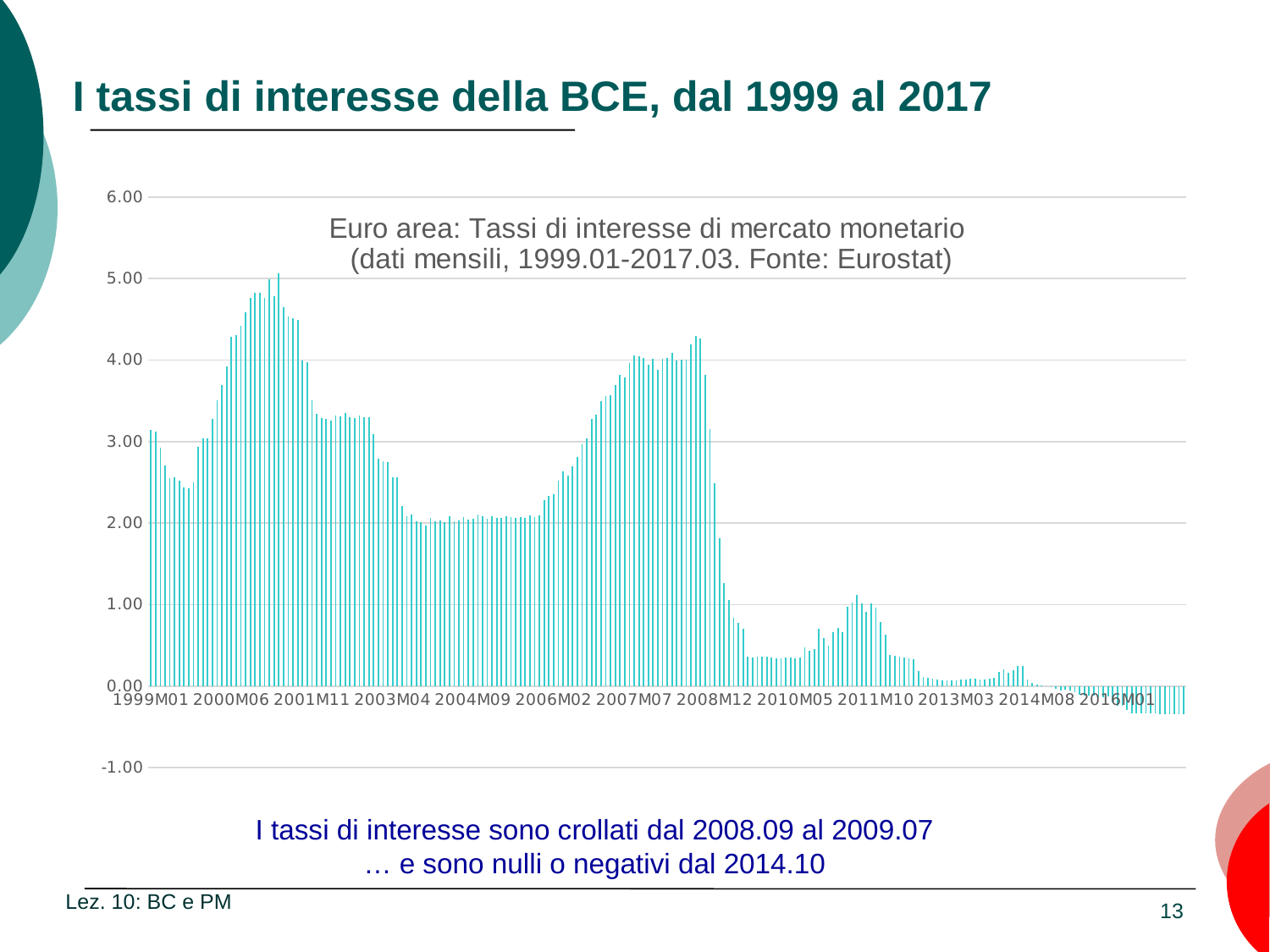

# I tassi di interesse della BCE, dal 1999 al 2017

### Chart: Euro area: Tassi di interesse di mercato monetario
(dati mensili, 1999.01-2017.03. Fonte: Eurostat)

| Category | Euro area |
|---|---|
| 1999M01 | 3.14 |
| 1999M02 | 3.12 |
| 1999M03 | 2.93 |
| 1999M04 | 2.71 |
| 1999M05 | 2.55 |
| 1999M06 | 2.56 |
| 1999M07 | 2.52 |
| 1999M08 | 2.44 |
| 1999M09 | 2.43 |
| 1999M10 | 2.5 |
| 1999M11 | 2.94 |
| 1999M12 | 3.04 |
| 2000M01 | 3.04 |
| 2000M02 | 3.28 |
| 2000M03 | 3.51 |
| 2000M04 | 3.69 |
| 2000M05 | 3.92 |
| 2000M06 | 4.29 |
| 2000M07 | 4.31 |
| 2000M08 | 4.42 |
| 2000M09 | 4.59 |
| 2000M10 | 4.76 |
| 2000M11 | 4.83 |
| 2000M12 | 4.83 |
| 2001M01 | 4.76 |
| 2001M02 | 4.99 |
| 2001M03 | 4.78 |
| 2001M04 | 5.06 |
| 2001M05 | 4.65 |
| 2001M06 | 4.54 |
| 2001M07 | 4.51 |
| 2001M08 | 4.49 |
| 2001M09 | 3.99 |
| 2001M10 | 3.97 |
| 2001M11 | 3.51 |
| 2001M12 | 3.34 |
| 2002M01 | 3.29 |
| 2002M02 | 3.28 |
| 2002M03 | 3.26 |
| 2002M04 | 3.32 |
| 2002M05 | 3.31 |
| 2002M06 | 3.35 |
| 2002M07 | 3.3 |
| 2002M08 | 3.29 |
| 2002M09 | 3.32 |
| 2002M10 | 3.3 |
| 2002M11 | 3.3 |
| 2002M12 | 3.09 |
| 2003M01 | 2.79 |
| 2003M02 | 2.76 |
| 2003M03 | 2.75 |
| 2003M04 | 2.56 |
| 2003M05 | 2.56 |
| 2003M06 | 2.21 |
| 2003M07 | 2.08 |
| 2003M08 | 2.1 |
| 2003M09 | 2.02 |
| 2003M10 | 2.01 |
| 2003M11 | 1.97 |
| 2003M12 | 2.06 |
| 2004M01 | 2.02 |
| 2004M02 | 2.03 |
| 2004M03 | 2.01 |
| 2004M04 | 2.08 |
| 2004M05 | 2.02 |
| 2004M06 | 2.03 |
| 2004M07 | 2.07 |
| 2004M08 | 2.04 |
| 2004M09 | 2.05 |
| 2004M10 | 2.11 |
| 2004M11 | 2.08 |
| 2004M12 | 2.05 |
| 2005M01 | 2.08 |
| 2005M02 | 2.06 |
| 2005M03 | 2.06 |
| 2005M04 | 2.08 |
| 2005M05 | 2.07 |
| 2005M06 | 2.06 |
| 2005M07 | 2.07 |
| 2005M08 | 2.06 |
| 2005M09 | 2.09 |
| 2005M10 | 2.07 |
| 2005M11 | 2.09 |
| 2005M12 | 2.28 |
| 2006M01 | 2.33 |
| 2006M02 | 2.35 |
| 2006M03 | 2.52 |
| 2006M04 | 2.63 |
| 2006M05 | 2.58 |
| 2006M06 | 2.7 |
| 2006M07 | 2.81 |
| 2006M08 | 2.97 |
| 2006M09 | 3.04 |
| 2006M10 | 3.28 |
| 2006M11 | 3.33 |
| 2006M12 | 3.5 |
| 2007M01 | 3.56 |
| 2007M02 | 3.57 |
| 2007M03 | 3.69 |
| 2007M04 | 3.82 |
| 2007M05 | 3.79 |
| 2007M06 | 3.96 |
| 2007M07 | 4.06 |
| 2007M08 | 4.05 |
| 2007M09 | 4.03 |
| 2007M10 | 3.94 |
| 2007M11 | 4.02 |
| 2007M12 | 3.88 |
| 2008M01 | 4.02 |
| 2008M02 | 4.03 |
| 2008M03 | 4.09 |
| 2008M04 | 3.99 |
| 2008M05 | 4.01 |
| 2008M06 | 4.01 |
| 2008M07 | 4.19 |
| 2008M08 | 4.3 |
| 2008M09 | 4.27 |
| 2008M10 | 3.82 |
| 2008M11 | 3.15 |
| 2008M12 | 2.49 |
| 2009M01 | 1.81 |
| 2009M02 | 1.26 |
| 2009M03 | 1.06 |
| 2009M04 | 0.84 |
| 2009M05 | 0.78 |
| 2009M06 | 0.7 |
| 2009M07 | 0.36 |
| 2009M08 | 0.35 |
| 2009M09 | 0.36 |
| 2009M10 | 0.36 |
| 2009M11 | 0.36 |
| 2009M12 | 0.35 |
| 2010M01 | 0.34 |
| 2010M02 | 0.34 |
| 2010M03 | 0.35 |
| 2010M04 | 0.35 |
| 2010M05 | 0.34 |
| 2010M06 | 0.35 |
| 2010M07 | 0.48 |
| 2010M08 | 0.43 |
| 2010M09 | 0.45 |
| 2010M10 | 0.7 |
| 2010M11 | 0.59 |
| 2010M12 | 0.5 |
| 2011M01 | 0.66 |
| 2011M02 | 0.71 |
| 2011M03 | 0.66 |
| 2011M04 | 0.97 |
| 2011M05 | 1.03 |
| 2011M06 | 1.12 |
| 2011M07 | 1.01 |
| 2011M08 | 0.91 |
| 2011M09 | 1.01 |
| 2011M10 | 0.96 |
| 2011M11 | 0.79 |
| 2011M12 | 0.63 |
| 2012M01 | 0.38 |
| 2012M02 | 0.37 |
| 2012M03 | 0.36 |
| 2012M04 | 0.35 |
| 2012M05 | 0.34 |
| 2012M06 | 0.33 |
| 2012M07 | 0.18 |
| 2012M08 | 0.11 |
| 2012M09 | 0.1 |
| 2012M10 | 0.09 |
| 2012M11 | 0.08 |
| 2012M12 | 0.07 |
| 2013M01 | 0.07 |
| 2013M02 | 0.07 |
| 2013M03 | 0.07 |
| 2013M04 | 0.08 |
| 2013M05 | 0.08 |
| 2013M06 | 0.09 |
| 2013M07 | 0.09 |
| 2013M08 | 0.08 |
| 2013M09 | 0.08 |
| 2013M10 | 0.09 |
| 2013M11 | 0.1 |
| 2013M12 | 0.17 |
| 2014M01 | 0.2 |
| 2014M02 | 0.16 |
| 2014M03 | 0.19 |
| 2014M04 | 0.25 |
| 2014M05 | 0.25 |
| 2014M06 | 0.08 |
| 2014M07 | 0.04 |
| 2014M08 | 0.02 |
| 2014M09 | 0.01 |
| 2014M10 | 0.0 |
| 2014M11 | -0.01 |
| 2014M12 | -0.03 |
| 2015M01 | -0.05 |
| 2015M02 | -0.04 |
| 2015M03 | -0.05 |
| 2015M04 | -0.07 |
| 2015M05 | -0.11 |
| 2015M06 | -0.12 |
| 2015M07 | -0.12 |
| 2015M08 | -0.12 |
| 2015M09 | -0.14 |
| 2015M10 | -0.14 |
| 2015M11 | -0.13 |
| 2015M12 | -0.2 |
| 2016M01 | -0.24 |
| 2016M02 | -0.24 |
| 2016M03 | -0.29 |
| 2016M04 | -0.34 |
| 2016M05 | -0.34 |
| 2016M06 | -0.33 |
| 2016M07 | -0.33 |
| 2016M08 | -0.34 |
| 2016M09 | -0.34 |
| 2016M10 | -0.35 |
| 2016M11 | -0.35 |
| 2016M12 | -0.35 |
| 2017M01 | -0.35 |
| 2017M02 | -0.35 |
| 2017M03 | -0.35 |
I tassi di interesse sono crollati dal 2008.09 al 2009.07
… e sono nulli o negativi dal 2014.10
Lez. 10: BC e PM